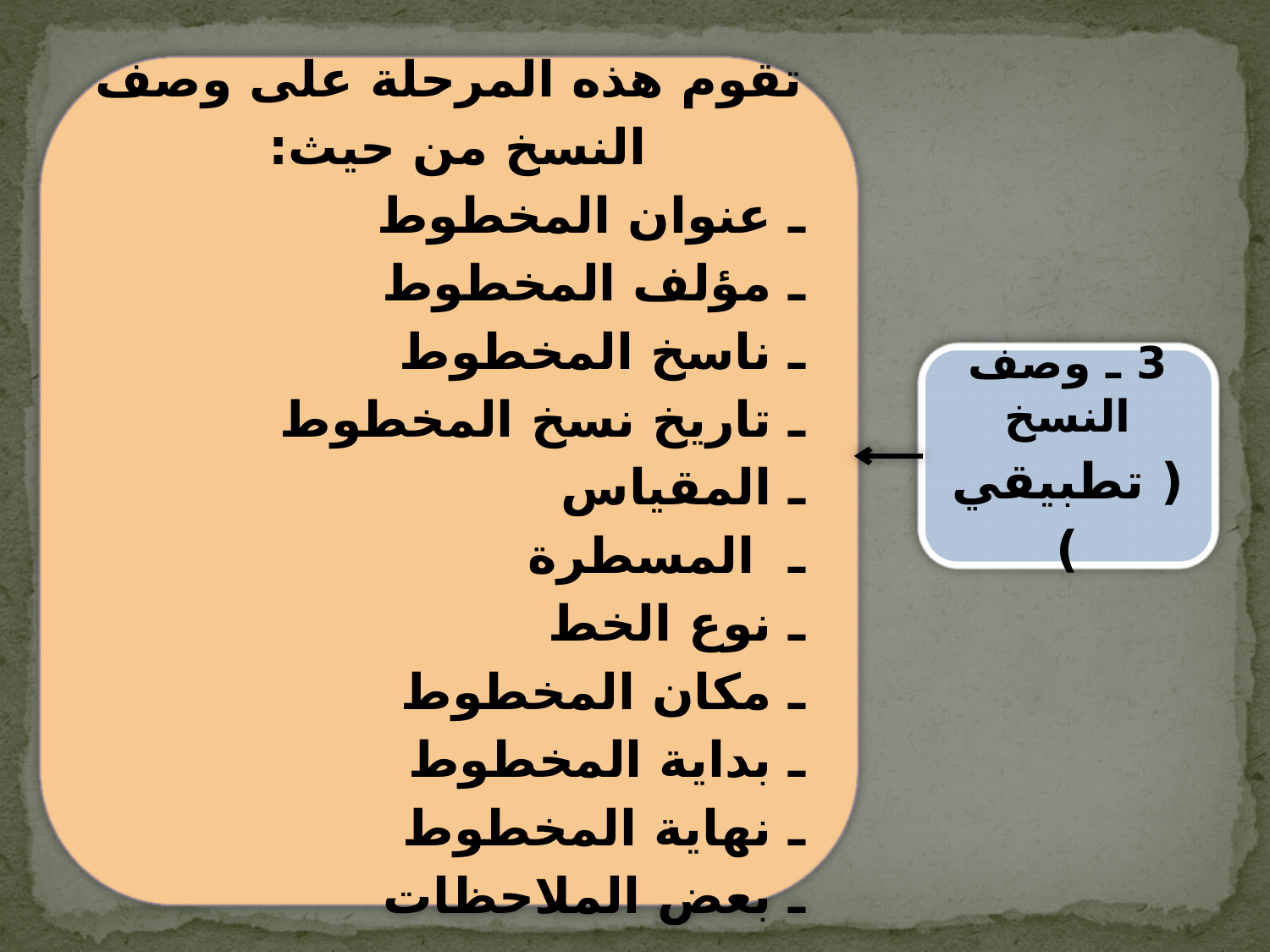

تقوم هذه المرحلة على وصف النسخ من حيث:
ـ عنوان المخطوط
ـ مؤلف المخطوط
ـ ناسخ المخطوط
ـ تاريخ نسخ المخطوط
ـ المقياس
ـ  المسطرة
ـ نوع الخط
ـ مكان المخطوط
ـ بداية المخطوط
ـ نهاية المخطوط
ـ بعض الملاحظات

3 ـ وصف النسخ
( تطبيقي )